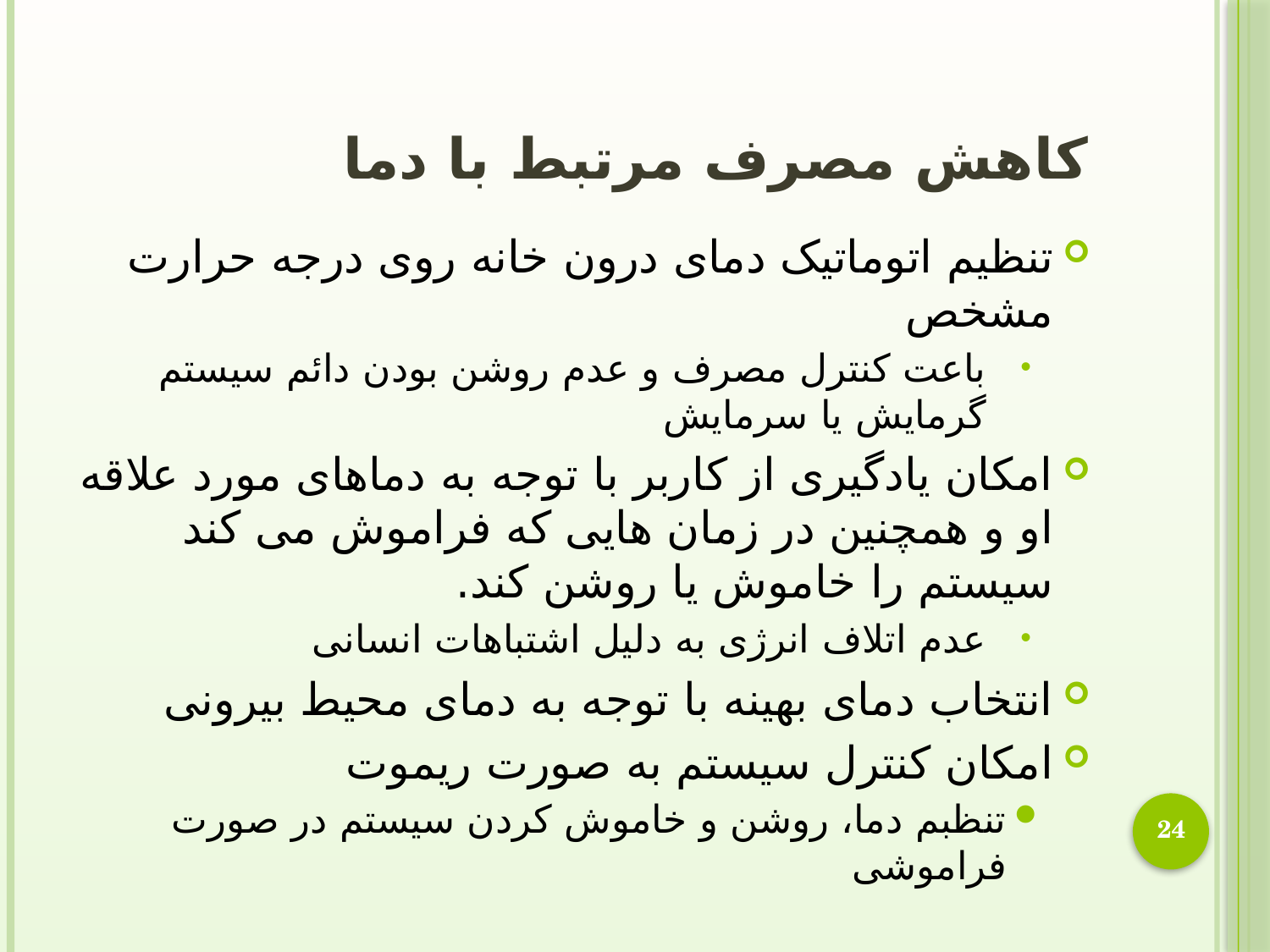

# کاهش مصرف مرتبط با دما
تنظیم اتوماتیک دمای درون خانه روی درجه حرارت مشخص
باعت کنترل مصرف و عدم روشن بودن دائم سیستم گرمایش یا سرمایش
امکان یادگیری از کاربر با توجه به دماهای مورد علاقه او و همچنین در زمان هایی که فراموش می کند سیستم را خاموش یا روشن کند.
عدم اتلاف انرژی به دلیل اشتباهات انسانی
انتخاب دمای بهینه با توجه به دمای محیط بیرونی
امکان کنترل سیستم به صورت ریموت
تنظبم دما، روشن و خاموش کردن سیستم در صورت فراموشی
24